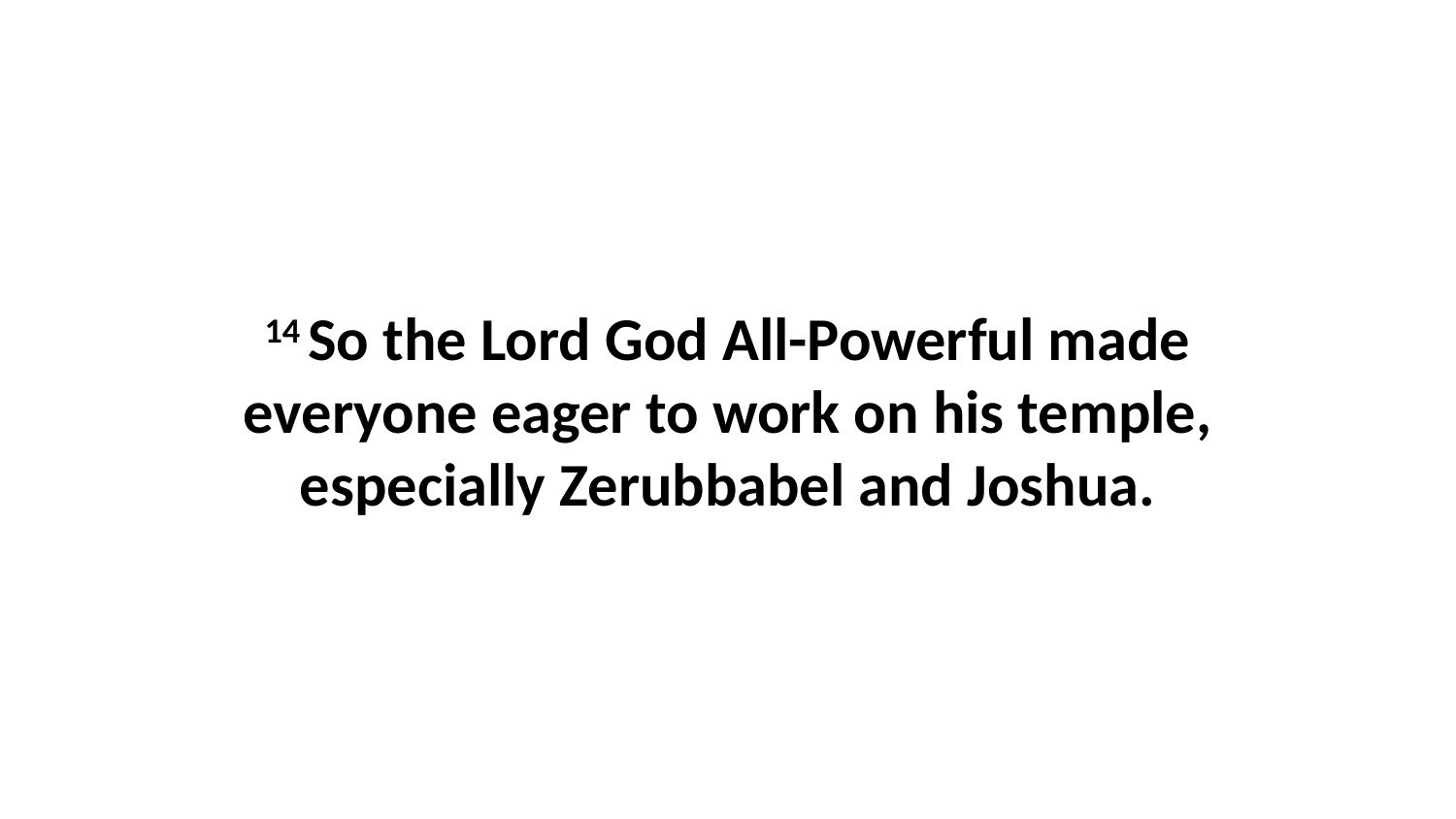

14 So the Lord God All-Powerful made everyone eager to work on his temple, especially Zerubbabel and Joshua.